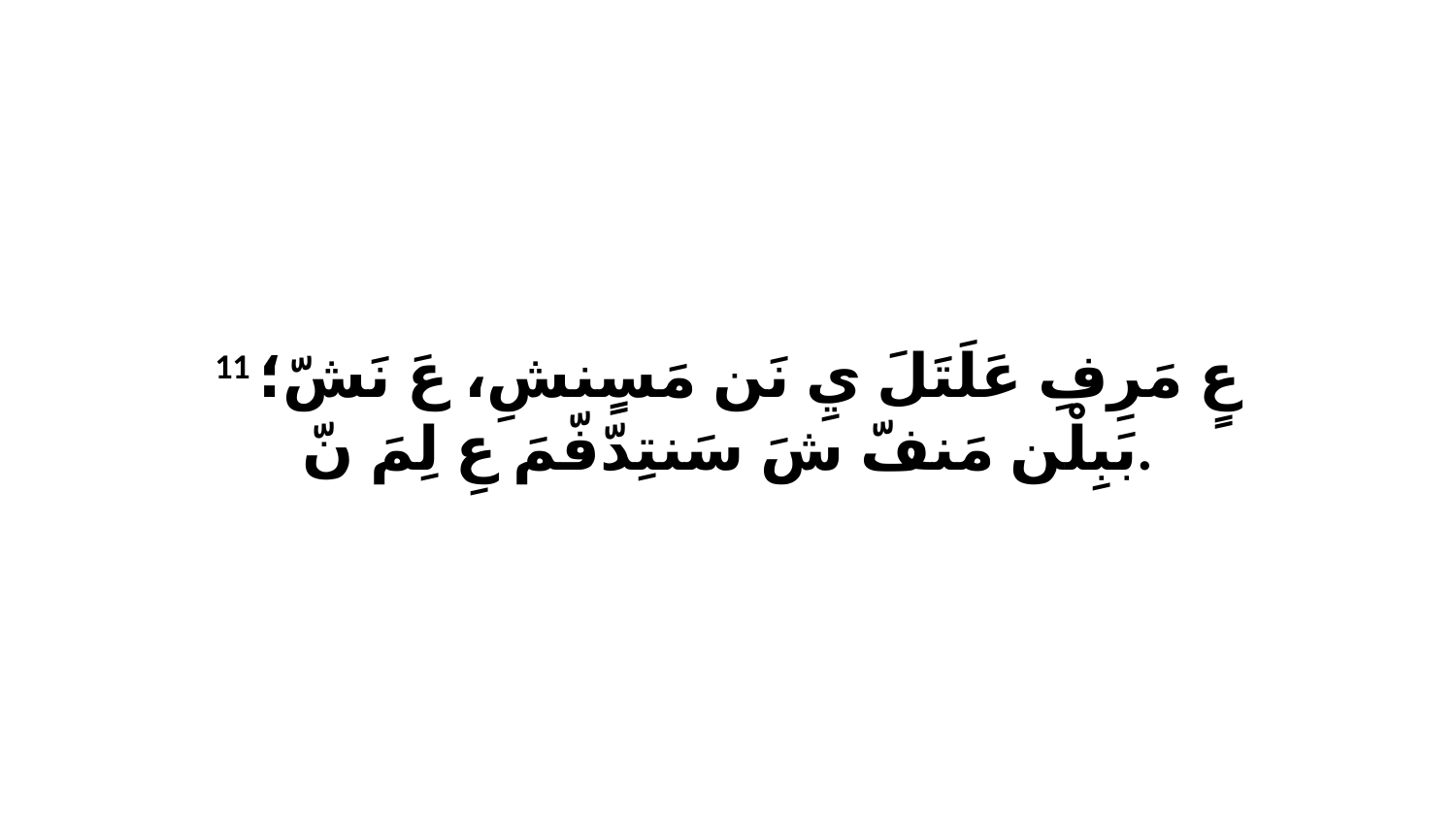

11 عٍ مَرِفِ عَلَتَلَ يِ نَن مَسٍنشِ، عَ نَشّ؛بَبِلْن مَنفّ شَ سَنتِدّفّمَ عِ لِمَ نّ.